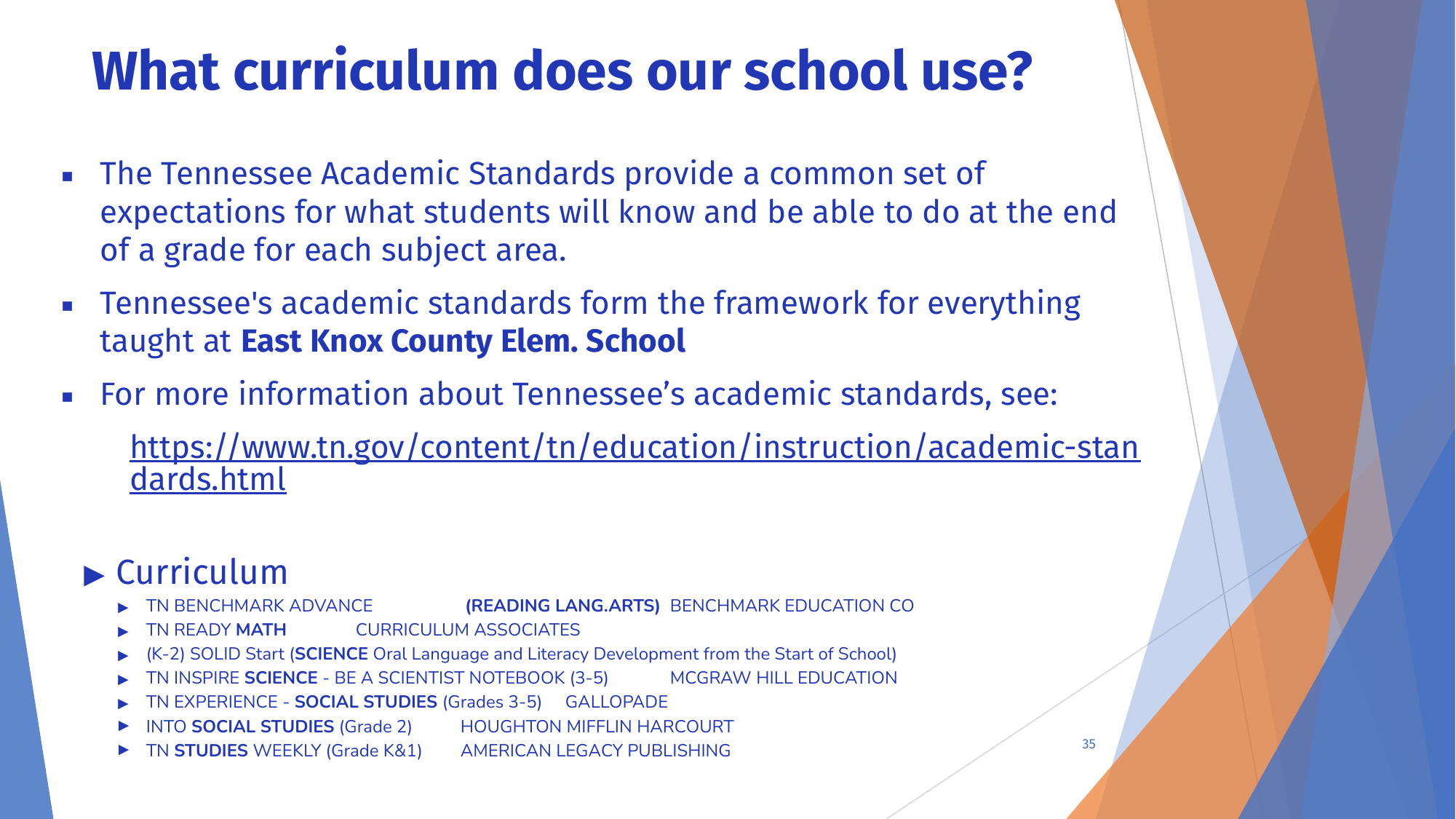

# What curriculum does our school use?
The Tennessee Academic Standards provide a common set of expectations for what students will know and be able to do at the end of a grade for each subject area.
Tennessee's academic standards form the framework for everything taught at East Knox County Elem. School
For more information about Tennessee’s academic standards, see:
https://www.tn.gov/content/tn/education/instruction/academic-standards.html
Curriculum
TN BENCHMARK ADVANCE	 (READING LANG.ARTS)		BENCHMARK EDUCATION CO
TN READY MATH 							CURRICULUM ASSOCIATES
(K-2) SOLID Start (SCIENCE Oral Language and Literacy Development from the Start of School)
TN INSPIRE SCIENCE - BE A SCIENTIST NOTEBOOK (3-5)	MCGRAW HILL EDUCATION
TN EXPERIENCE - SOCIAL STUDIES (Grades 3-5)		GALLOPADE
INTO SOCIAL STUDIES (Grade 2)					HOUGHTON MIFFLIN HARCOURT
TN STUDIES WEEKLY (Grade K&1)					AMERICAN LEGACY PUBLISHING
35